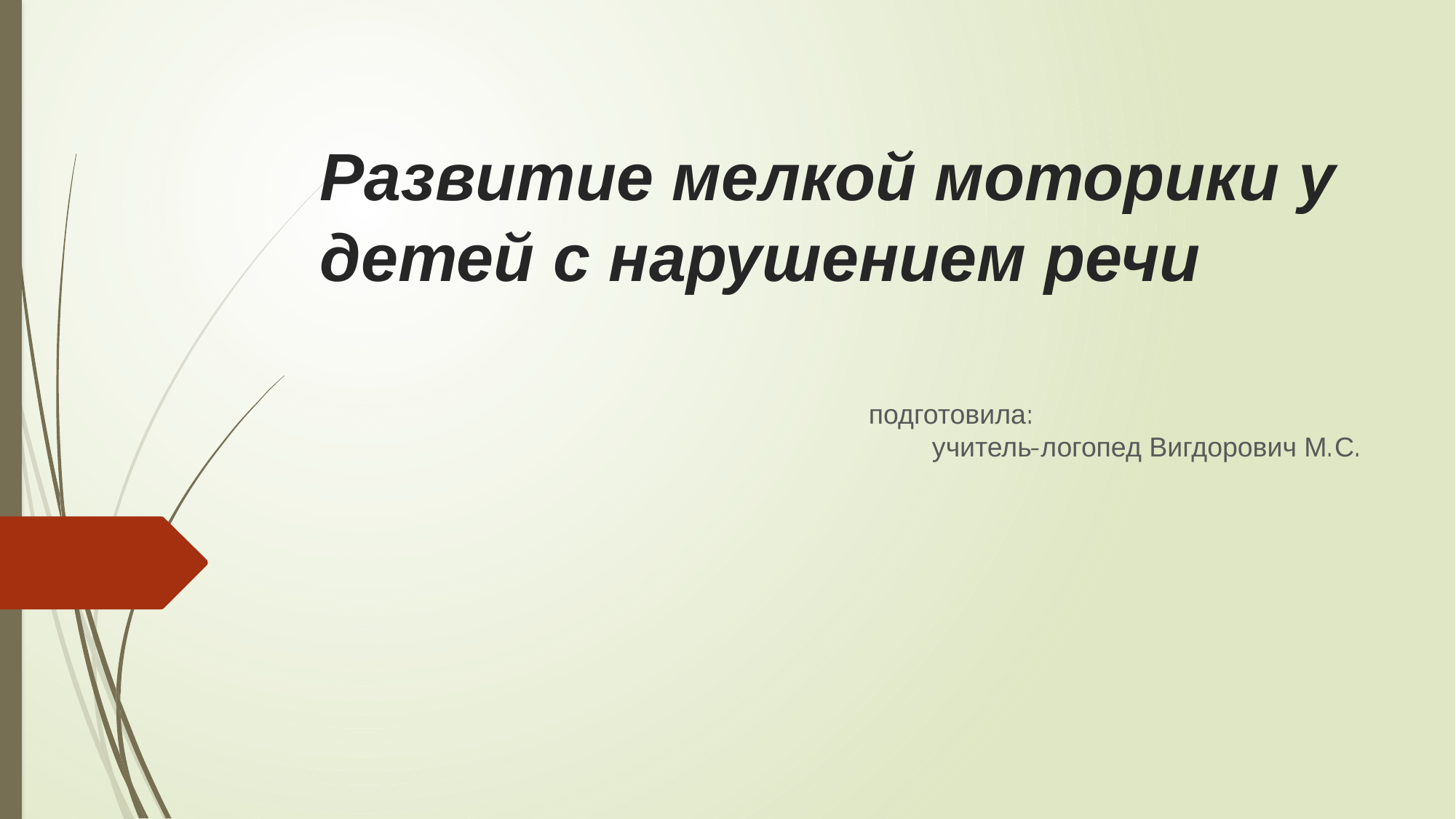

# Развитие мелкой моторики у детей с нарушением речи
                                                                       подготовила:                                                                                   учитель-логопед Вигдорович М.С.